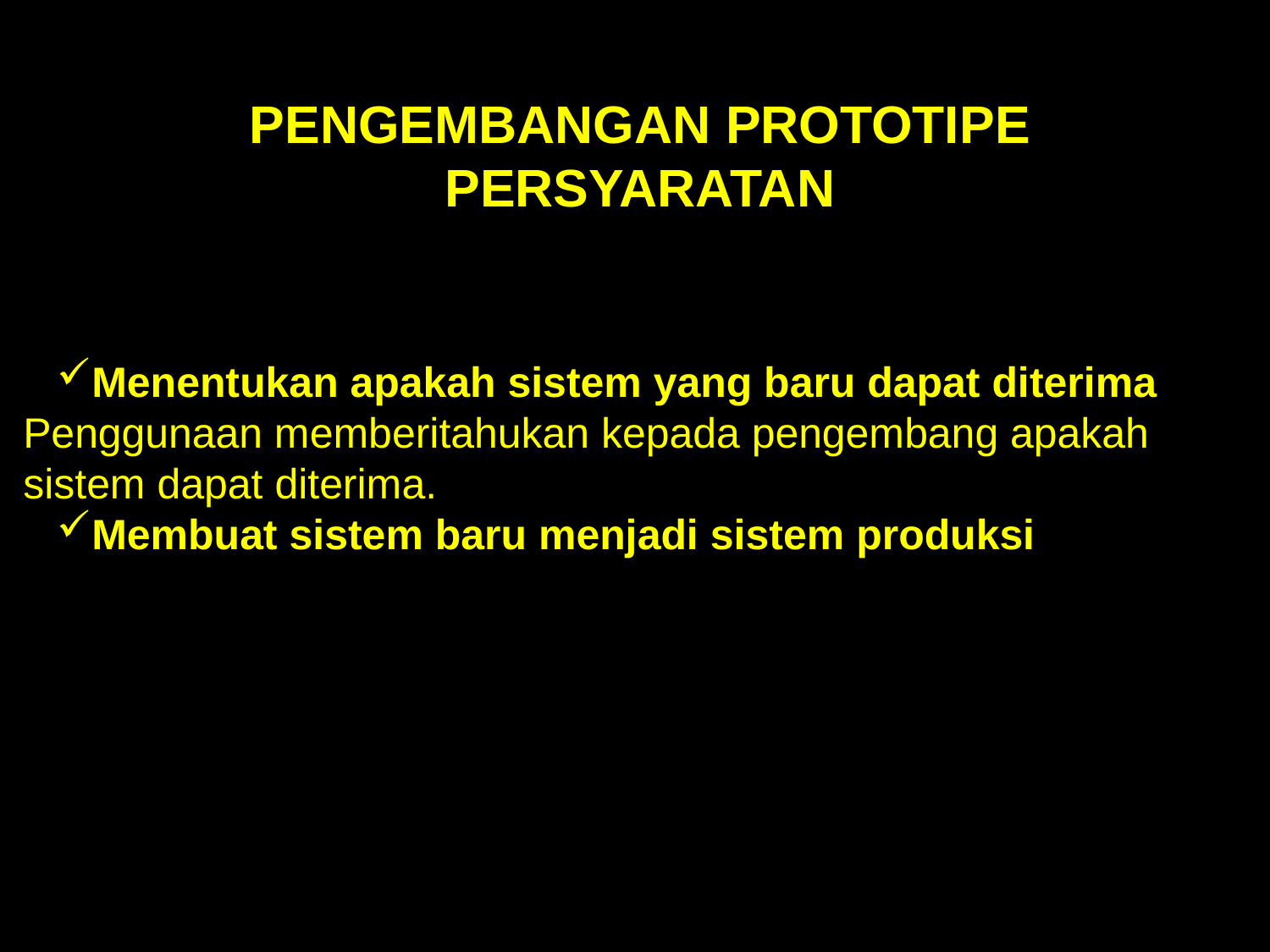

PENGEMBANGAN PROTOTIPE PERSYARATAN
Menentukan apakah sistem yang baru dapat diterima
Penggunaan memberitahukan kepada pengembang apakah sistem dapat diterima.
Membuat sistem baru menjadi sistem produksi